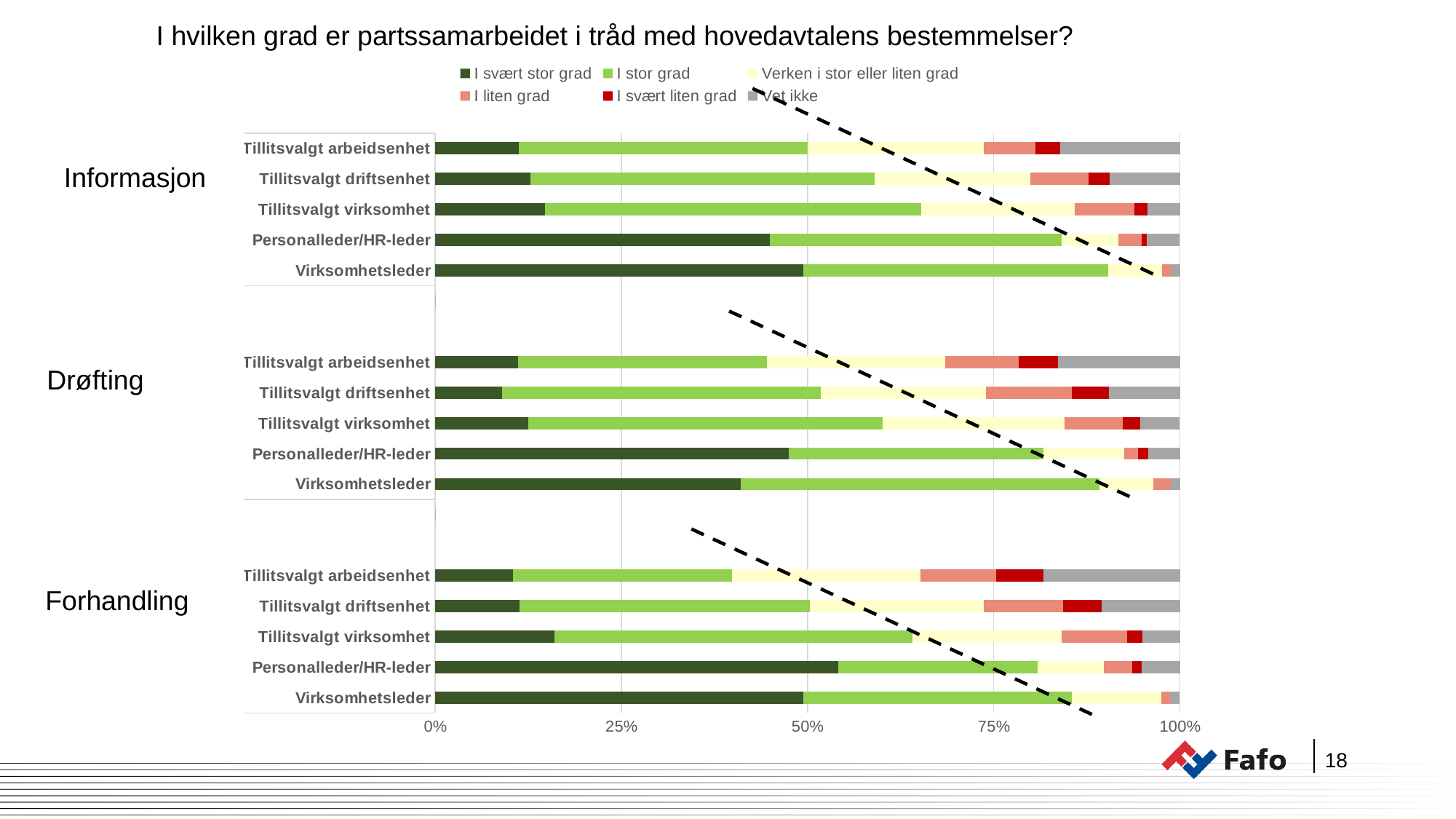

I hvilken grad er partssamarbeidet i tråd med hovedavtalens bestemmelser?

### Chart

| Category | I svært stor grad | I stor grad | Verken i stor eller liten grad | I liten grad | I svært liten grad | Vet ikke |
|---|---|---|---|---|---|---|
| Virksomhetsleder | 0.494 | 0.361 | 0.12 | 0.012 | None | 0.012 |
| Personalleder/HR-leder | 0.541 | 0.268 | 0.089 | 0.038 | 0.013 | 0.051 |
| Tillitsvalgt virksomhet | 0.16 | 0.481 | 0.2 | 0.088 | 0.021 | 0.05 |
| Tillitsvalgt driftsenhet | 0.113 | 0.39 | 0.234 | 0.106 | 0.052 | 0.106 |
| Tillitsvalgt arbeidsenhet | 0.104 | 0.295 | 0.253 | 0.101 | 0.064 | 0.184 |
|  | None | None | None | None | None | None |
|  | 0.0 | 0.0 | 0.0 | 0.0 | 0.0 | 0.0 |
| Virksomhetsleder | 0.41 | 0.482 | 0.072 | 0.024 | None | 0.012 |
| Personalleder/HR-leder | 0.475 | 0.342 | 0.108 | 0.019 | 0.013 | 0.044 |
| Tillitsvalgt virksomhet | 0.125 | 0.476 | 0.244 | 0.078 | 0.024 | 0.052 |
| Tillitsvalgt driftsenhet | 0.09 | 0.428 | 0.222 | 0.115 | 0.05 | 0.095 |
| Tillitsvalgt arbeidsenhet | 0.111 | 0.334 | 0.24 | 0.099 | 0.052 | 0.164 |
|  | None | None | None | None | None | None |
|  | 0.0 | 0.0 | 0.0 | 0.0 | 0.0 | 0.0 |
| Virksomhetsleder | 0.494 | 0.41 | 0.072 | 0.012 | None | 0.012 |
| Personalleder/HR-leder | 0.449 | 0.392 | 0.076 | 0.032 | 0.006 | 0.044 |
| Tillitsvalgt virksomhet | 0.147 | 0.506 | 0.206 | 0.08 | 0.017 | 0.045 |
| Tillitsvalgt driftsenhet | 0.128 | 0.462 | 0.209 | 0.078 | 0.029 | 0.094 |
| Tillitsvalgt arbeidsenhet | 0.112 | 0.388 | 0.237 | 0.069 | 0.033 | 0.161 |
Informasjon
Drøfting
Forhandling
18